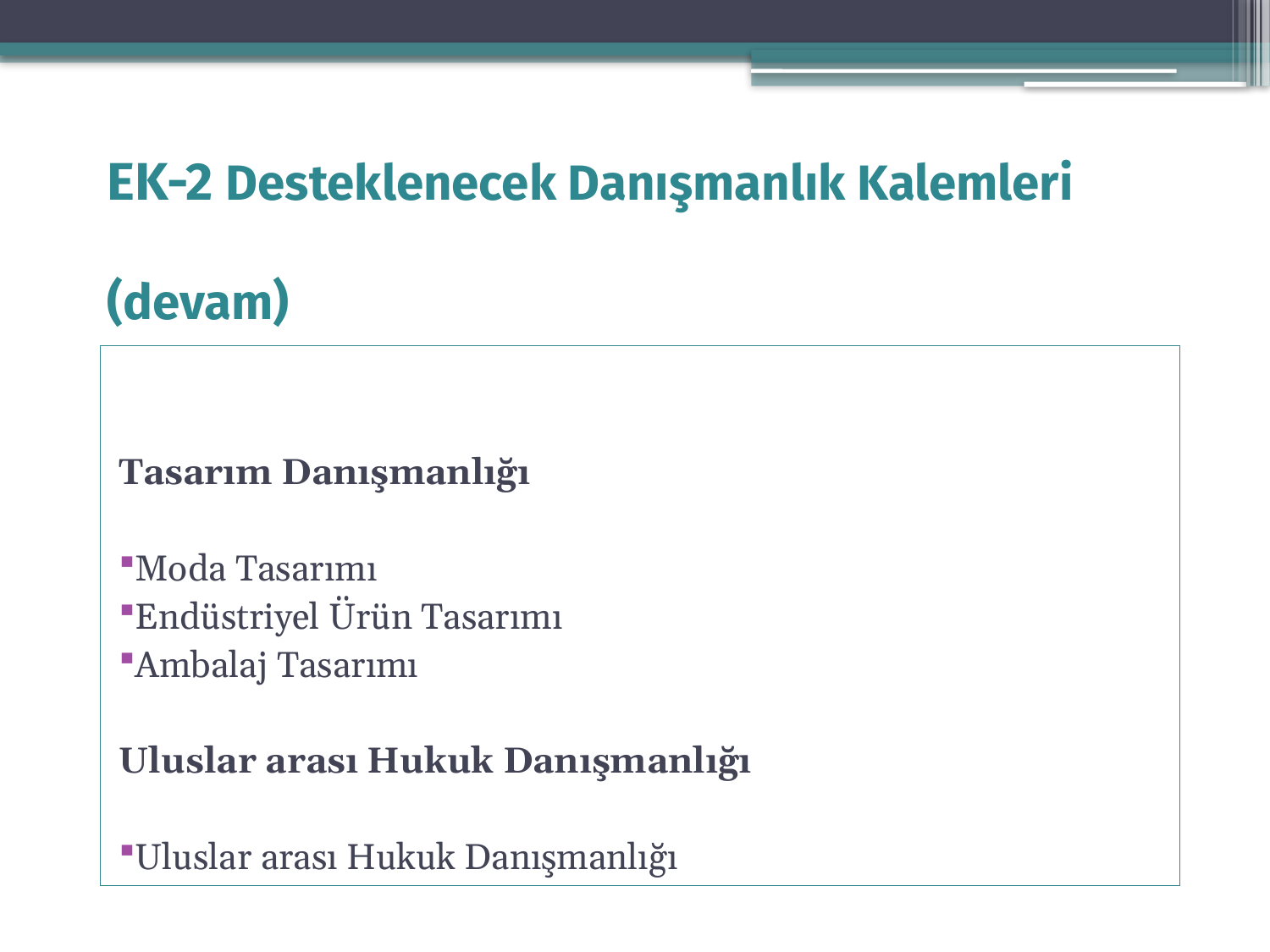

# EK-2 Desteklenecek Danışmanlık Kalemleri (devam)

Tasarım Danışmanlığı

Moda Tasarımı
Endüstriyel Ürün Tasarımı
Ambalaj Tasarımı

Uluslar arası Hukuk Danışmanlığı

Uluslar arası Hukuk Danışmanlığı